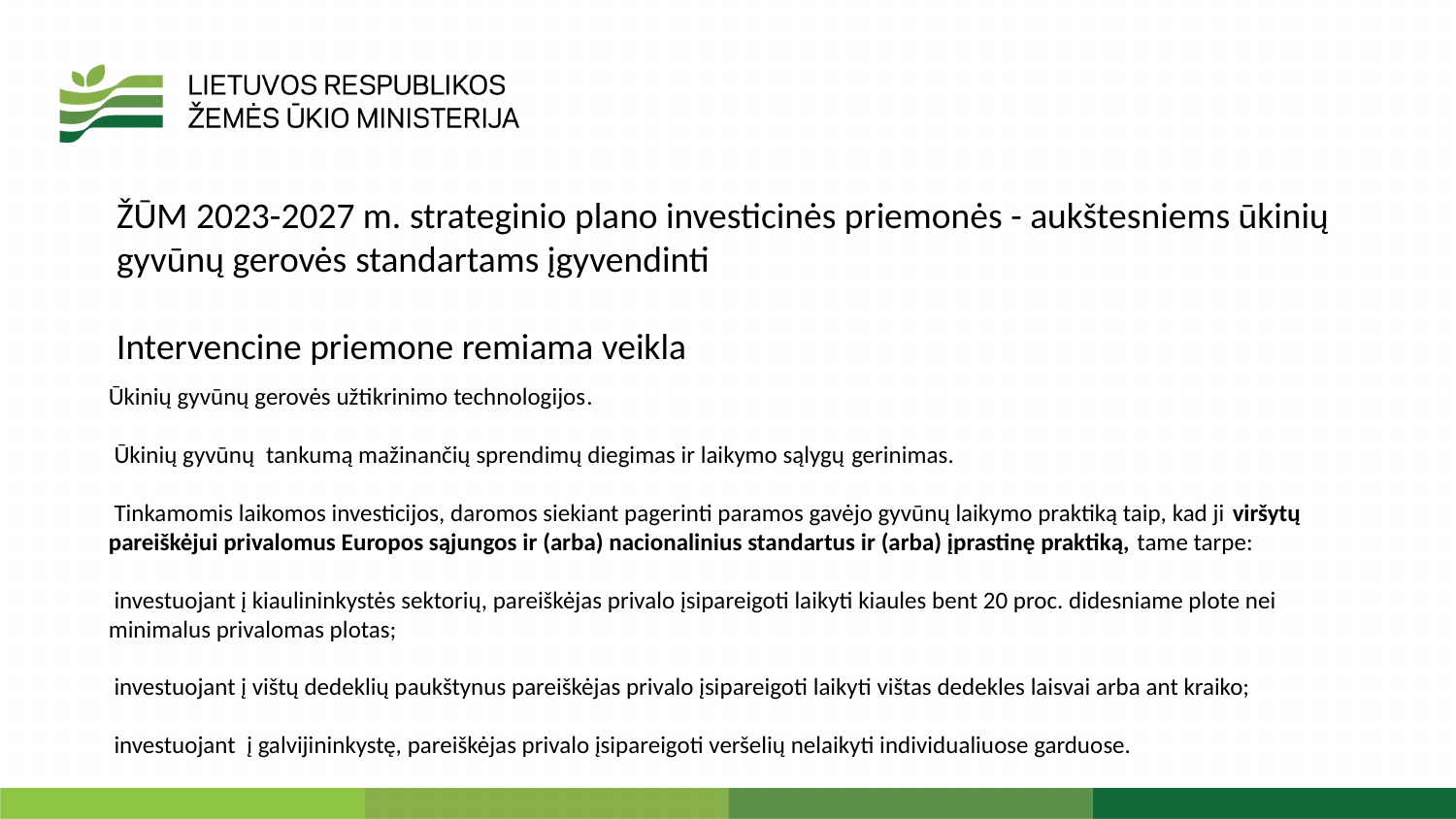

ŽŪM 2023-2027 m. strateginio plano investicinės priemonės - aukštesniems ūkinių gyvūnų gerovės standartams įgyvendinti

Intervencine priemone remiama veikla

Ūkinių gyvūnų gerovės užtikrinimo technologijos.

 Ūkinių gyvūnų  tankumą mažinančių sprendimų diegimas ir laikymo sąlygų gerinimas.

 Tinkamomis laikomos investicijos, daromos siekiant pagerinti paramos gavėjo gyvūnų laikymo praktiką taip, kad ji viršytų pareiškėjui privalomus Europos sąjungos ir (arba) nacionalinius standartus ir (arba) įprastinę praktiką, tame tarpe:

 investuojant į kiaulininkystės sektorių, pareiškėjas privalo įsipareigoti laikyti kiaules bent 20 proc. didesniame plote nei minimalus privalomas plotas;

 investuojant į vištų dedeklių paukštynus pareiškėjas privalo įsipareigoti laikyti vištas dedekles laisvai arba ant kraiko;

 investuojant  į galvijininkystę, pareiškėjas privalo įsipareigoti veršelių nelaikyti individualiuose garduose.